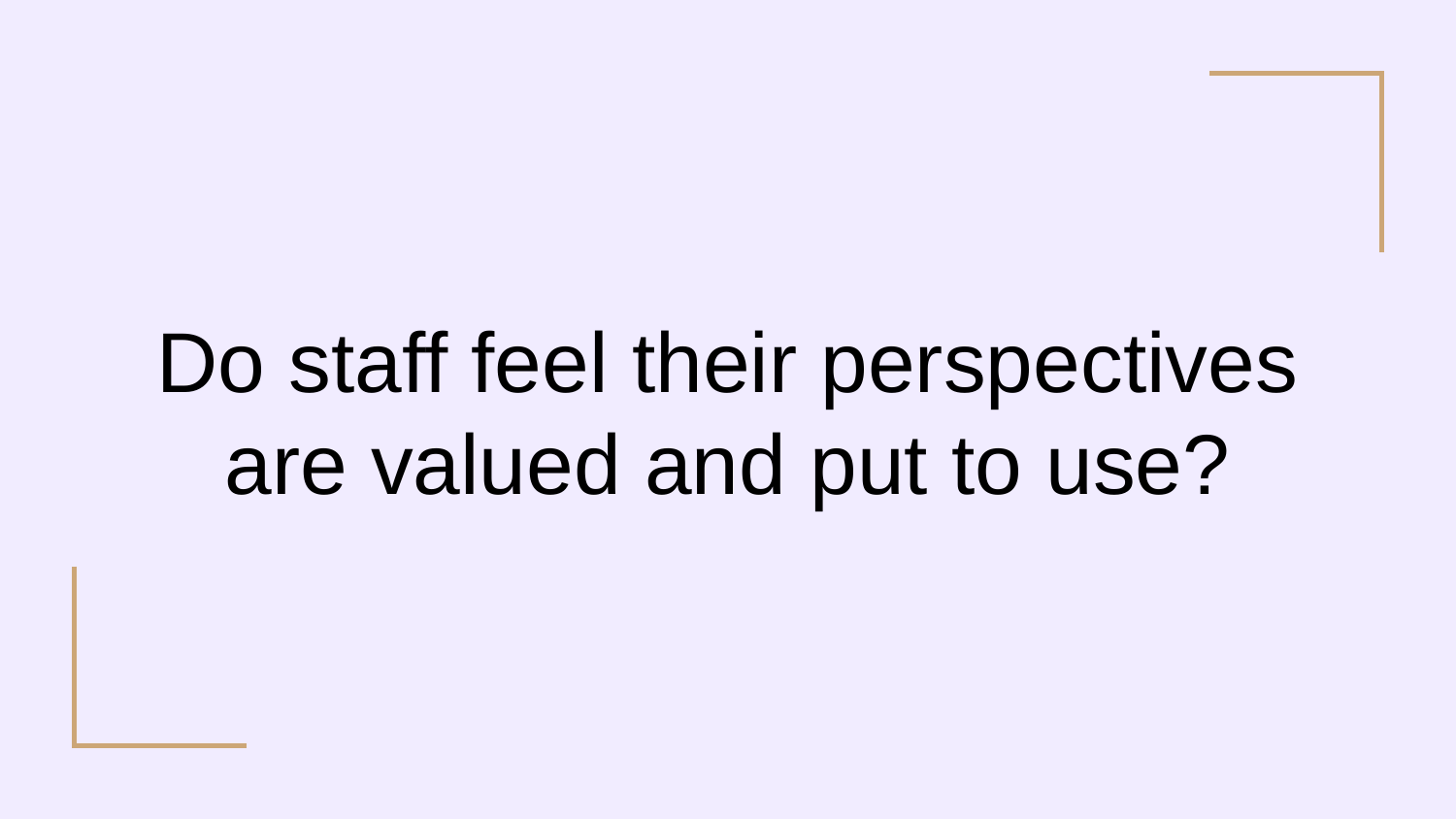

# Do staff feel their perspectives are valued and put to use?